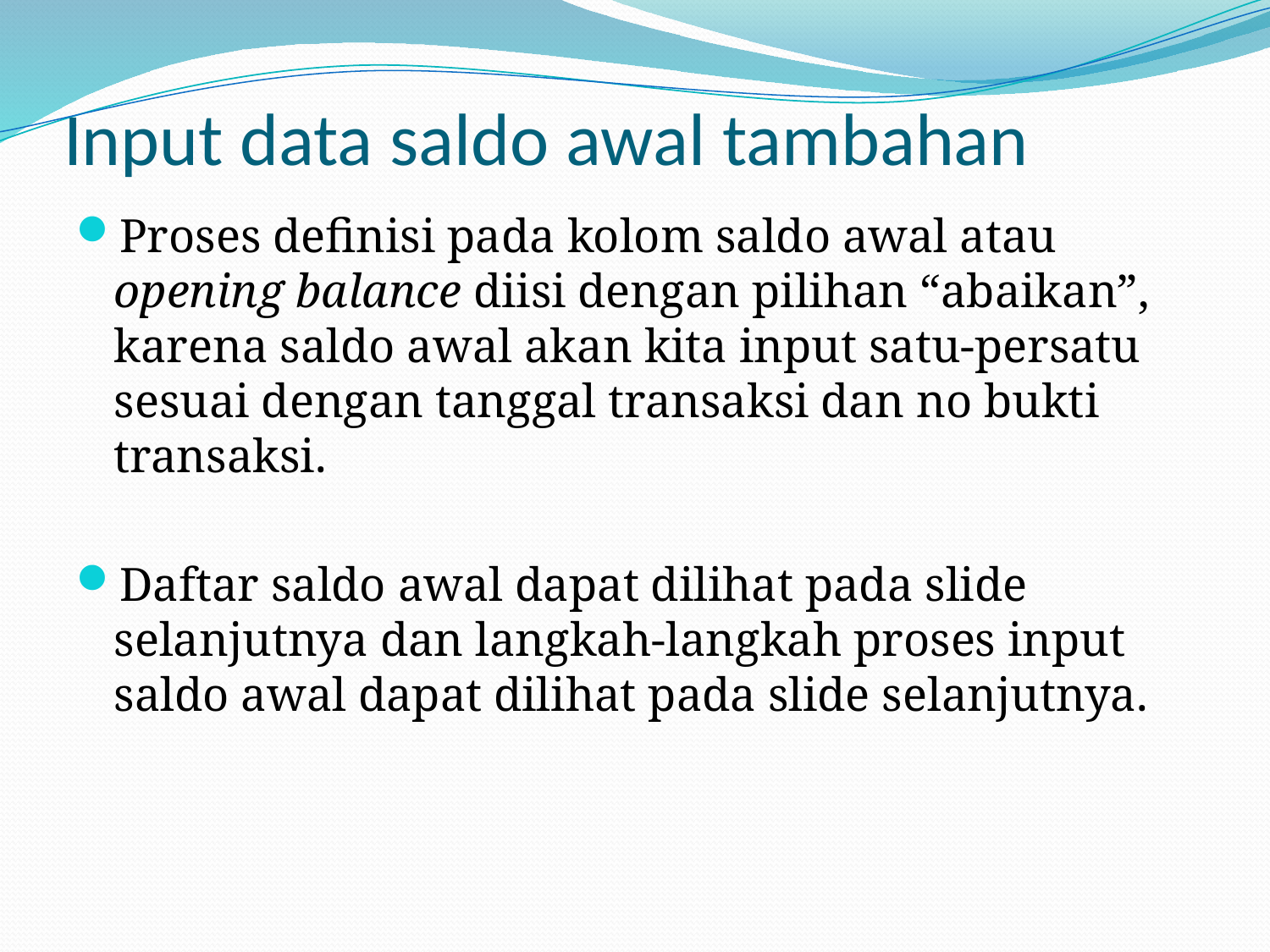

# Input data saldo awal tambahan
Proses definisi pada kolom saldo awal atau opening balance diisi dengan pilihan “abaikan”, karena saldo awal akan kita input satu-persatu sesuai dengan tanggal transaksi dan no bukti transaksi.

Daftar saldo awal dapat dilihat pada slide selanjutnya dan langkah-langkah proses input saldo awal dapat dilihat pada slide selanjutnya.